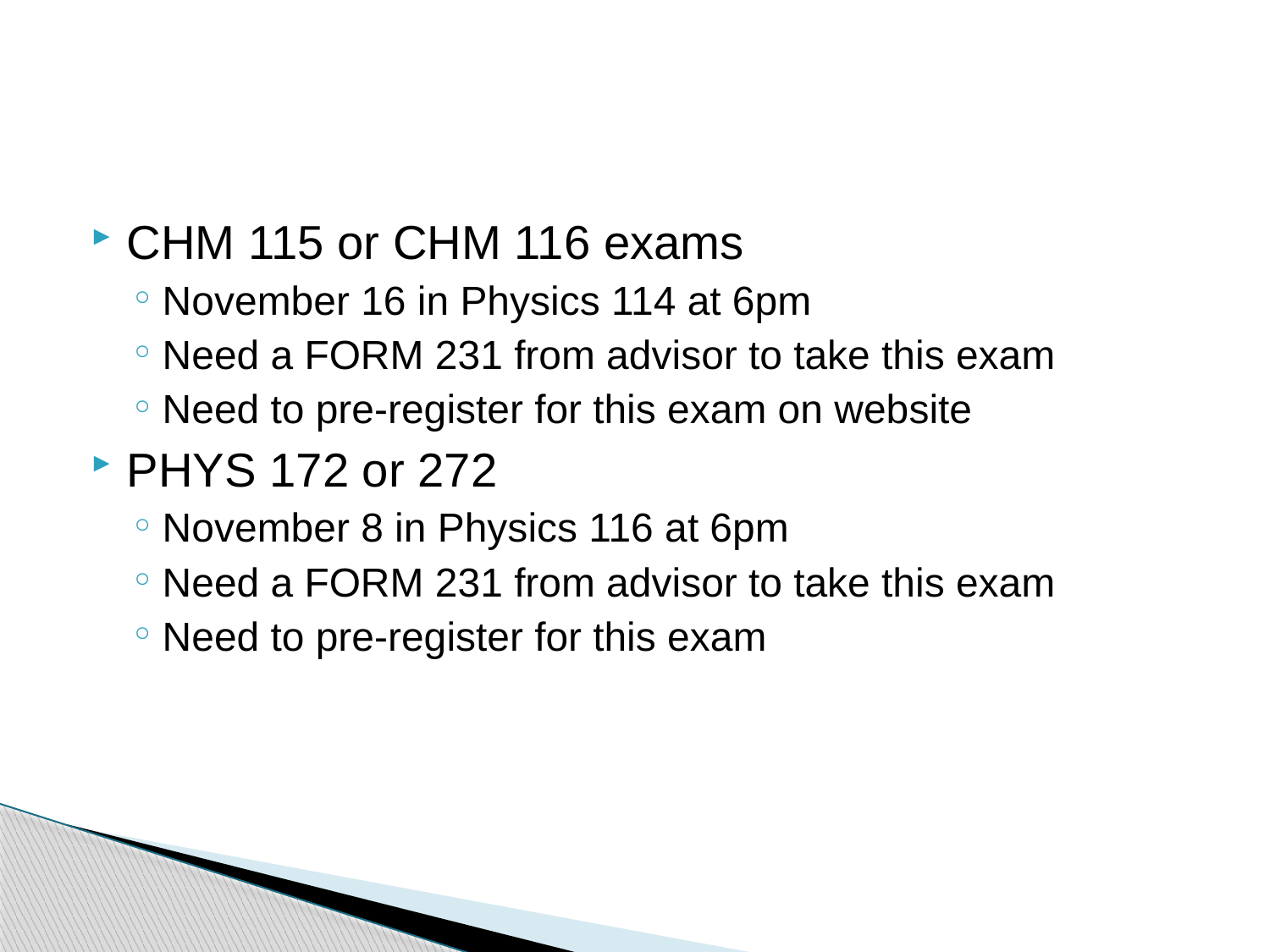

#
CHM 115 or CHM 116 exams
November 16 in Physics 114 at 6pm
Need a FORM 231 from advisor to take this exam
Need to pre-register for this exam on website
PHYS 172 or 272
November 8 in Physics 116 at 6pm
Need a FORM 231 from advisor to take this exam
Need to pre-register for this exam